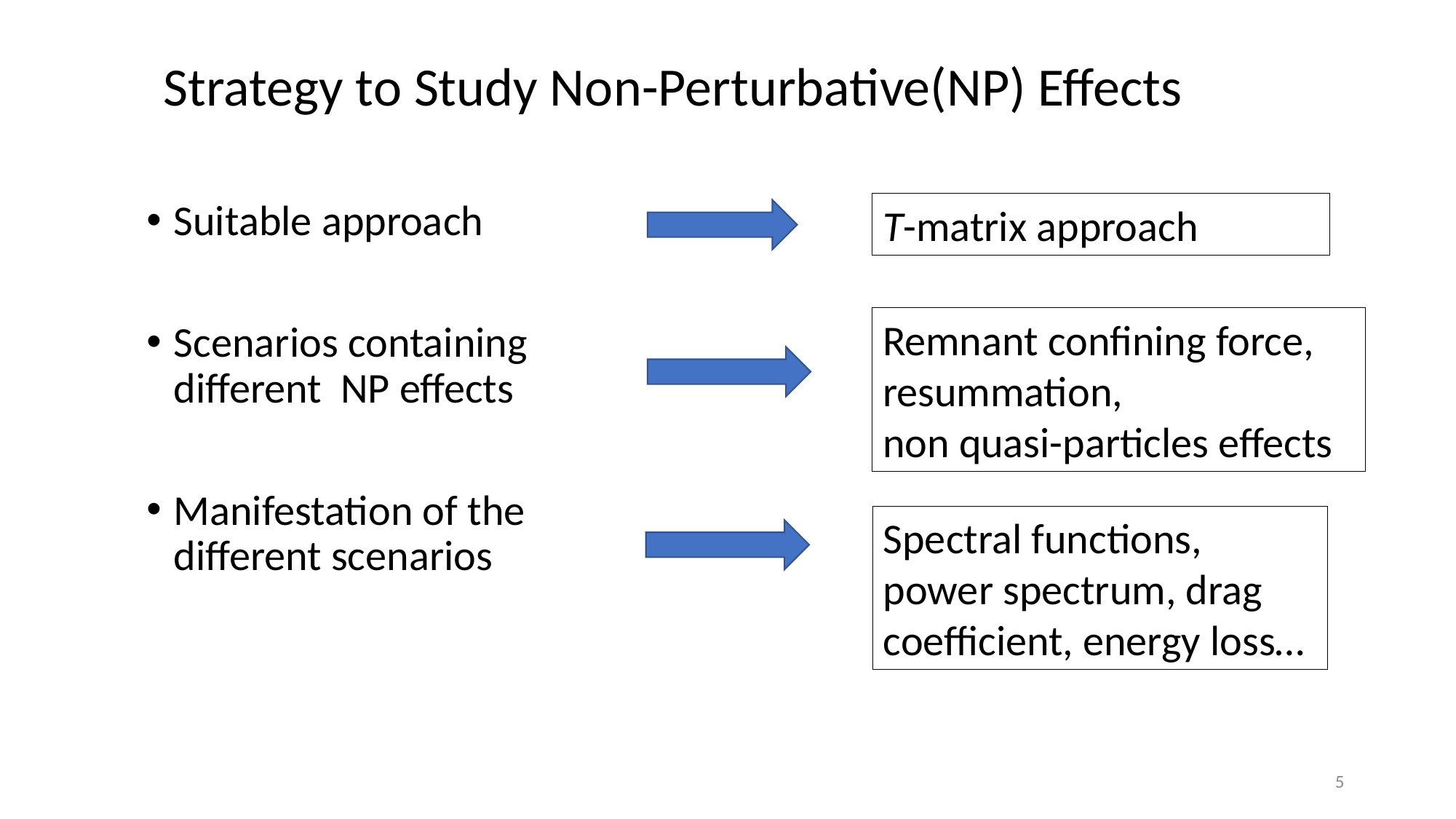

# Strategy to Study Non-Perturbative(NP) Effects
Suitable approach

Scenarios containing  different  NP effects

Manifestation of the different scenarios

T-matrix approach

Remnant confining force,
resummation,
non quasi-particles effects

Spectral functions, power spectrum, drag coefficient, energy loss…

5